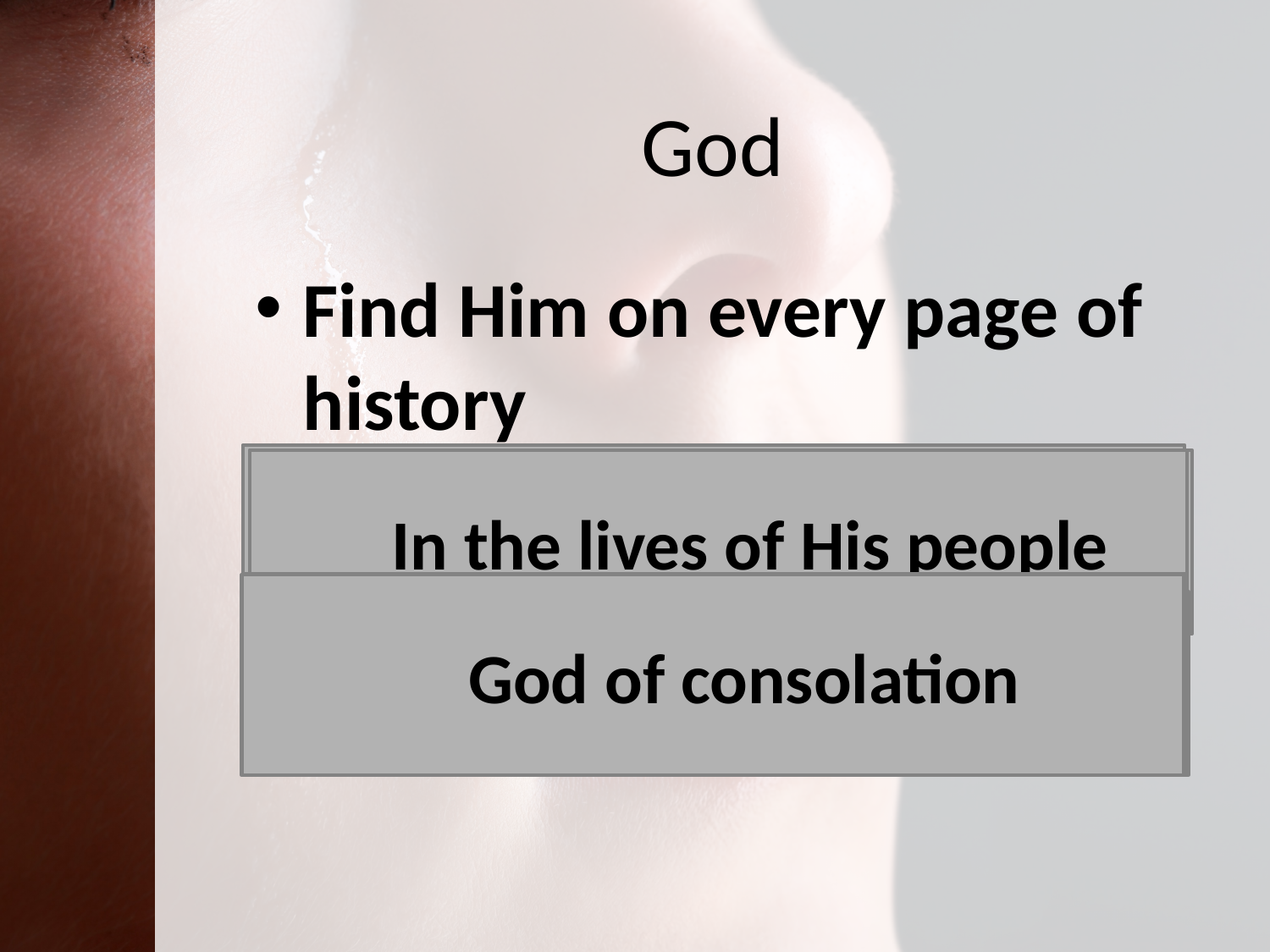

# God
Find Him on every page of history
Bible presents Him as
In realm of nature
In the lives of His people
In His great book
God of mercy & comfort
God of pity
God of consolation
God of love & peace